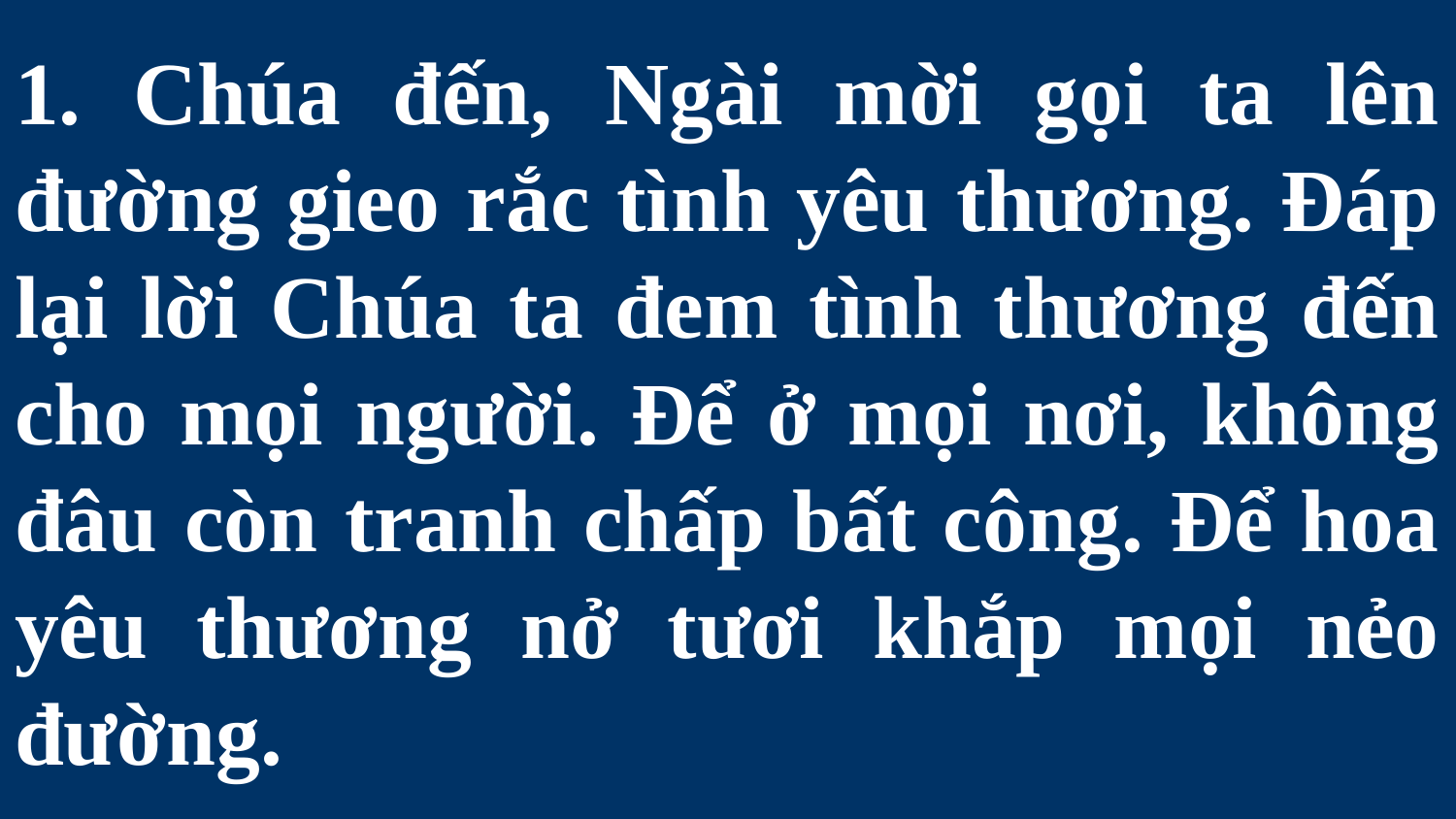

# 1. Chúa đến, Ngài mời gọi ta lên đường gieo rắc tình yêu thương. Đáp lại lời Chúa ta đem tình thương đến cho mọi người. Để ở mọi nơi, không đâu còn tranh chấp bất công. Để hoa yêu thương nở tươi khắp mọi nẻo đường.